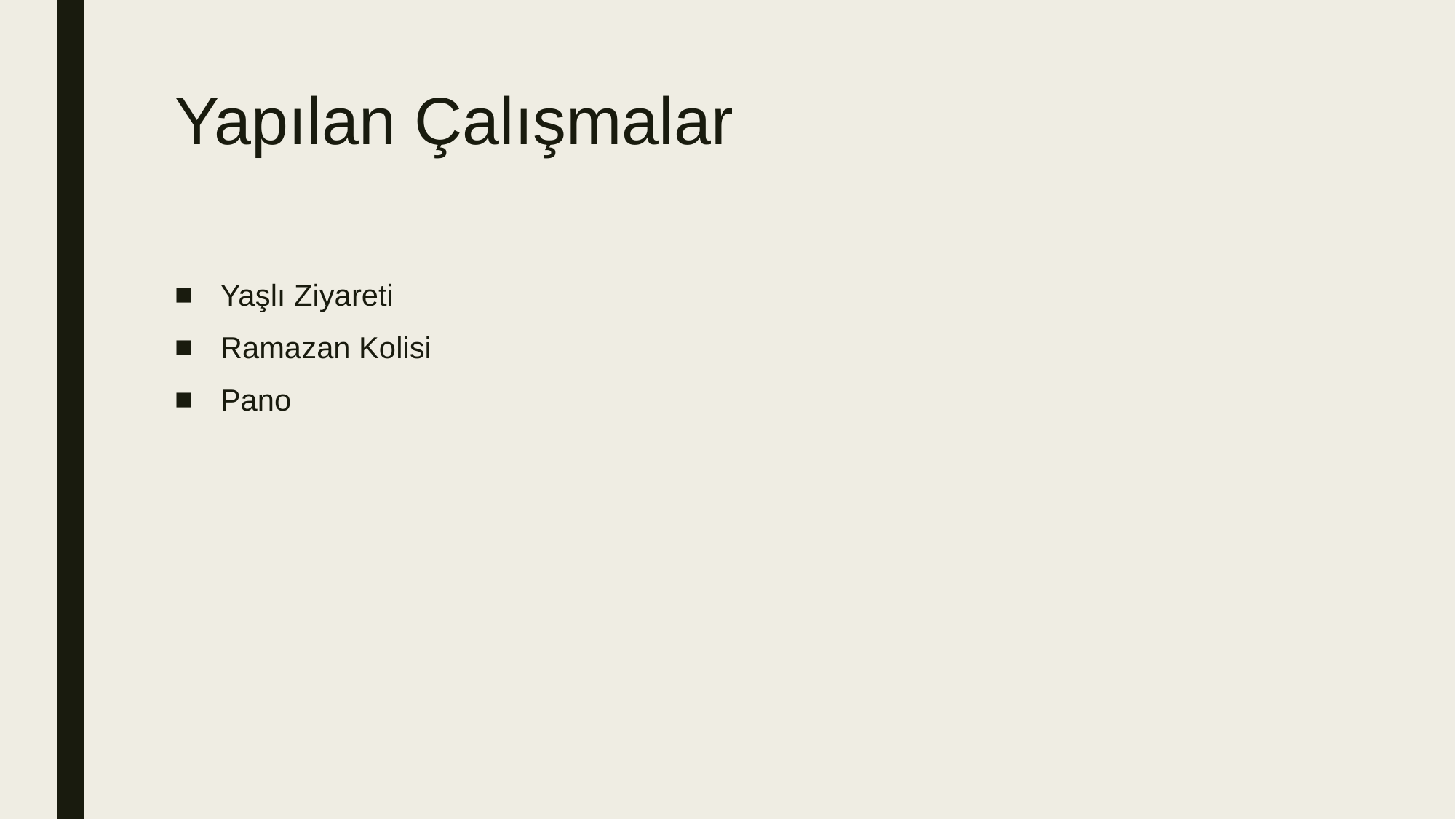

# Yapılan Çalışmalar
Yaşlı Ziyareti
Ramazan Kolisi
Pano